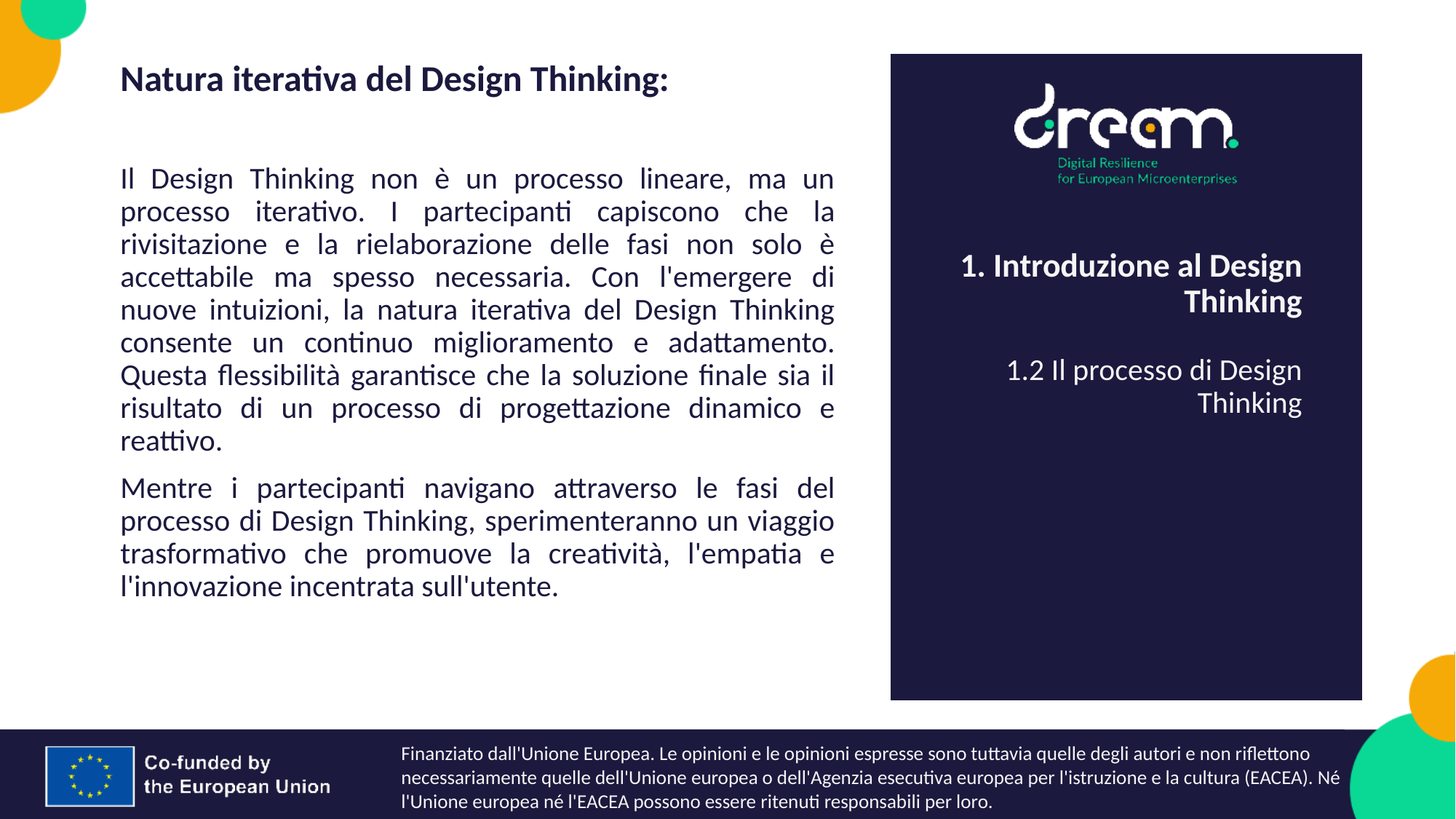

Natura iterativa del Design Thinking:

Il Design Thinking non è un processo lineare, ma un processo iterativo. I partecipanti capiscono che la rivisitazione e la rielaborazione delle fasi non solo è accettabile ma spesso necessaria. Con l'emergere di nuove intuizioni, la natura iterativa del Design Thinking consente un continuo miglioramento e adattamento. Questa flessibilità garantisce che la soluzione finale sia il risultato di un processo di progettazione dinamico e reattivo.
Mentre i partecipanti navigano attraverso le fasi del processo di Design Thinking, sperimenteranno un viaggio trasformativo che promuove la creatività, l'empatia e l'innovazione incentrata sull'utente.

1. Introduzione al Design Thinking
1.2 Il processo di Design Thinking